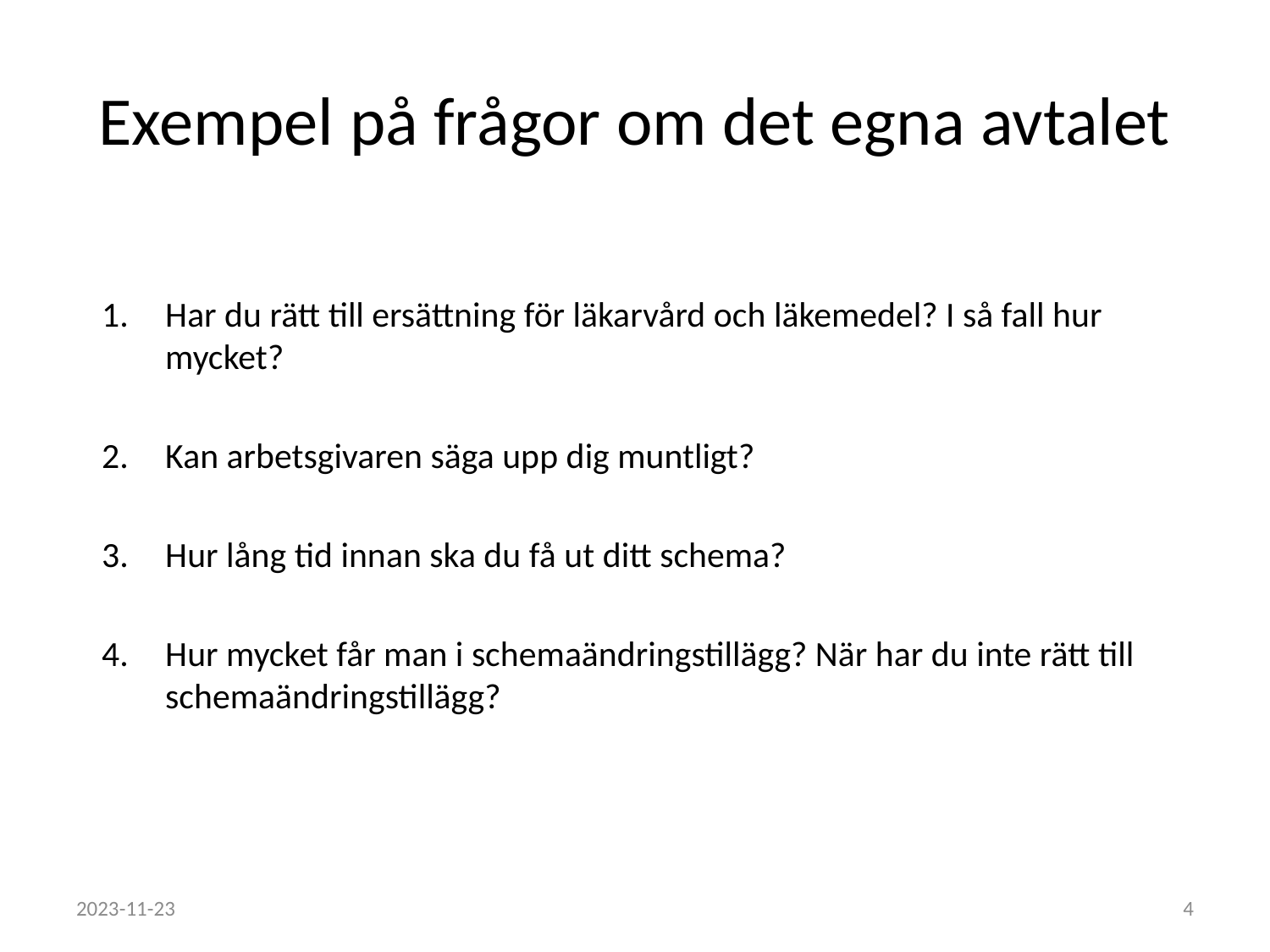

# Exempel på frågor om det egna avtalet

Har du rätt till ersättning för läkarvård och läkemedel? I så fall hur mycket?

Kan arbetsgivaren säga upp dig muntligt?

Hur lång tid innan ska du få ut ditt schema?

Hur mycket får man i schemaändringstillägg? När har du inte rätt till schemaändringstillägg?

2023-11-23

4